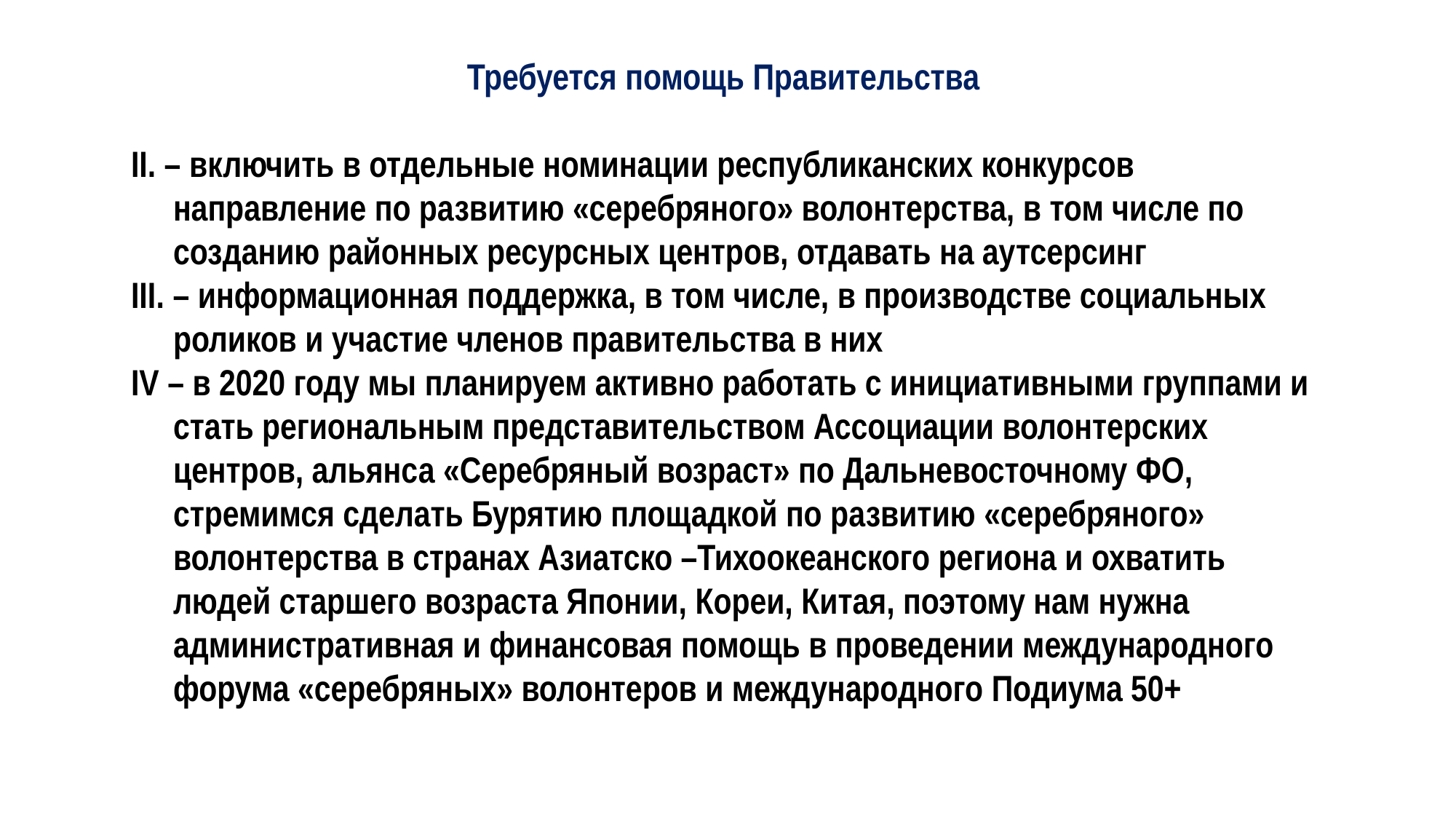

Требуется помощь Правительства

II. – включить в отдельные номинации республиканских конкурсов направление по развитию «серебряного» волонтерства, в том числе по созданию районных ресурсных центров, отдавать на аутсерсинг
III. – информационная поддержка, в том числе, в производстве социальных роликов и участие членов правительства в них
IV – в 2020 году мы планируем активно работать с инициативными группами и стать региональным представительством Ассоциации волонтерских центров, альянса «Серебряный возраст» по Дальневосточному ФО, стремимся сделать Бурятию площадкой по развитию «серебряного» волонтерства в странах Азиатско –Тихоокеанского региона и охватить людей старшего возраста Японии, Кореи, Китая, поэтому нам нужна административная и финансовая помощь в проведении международного форума «серебряных» волонтеров и международного Подиума 50+